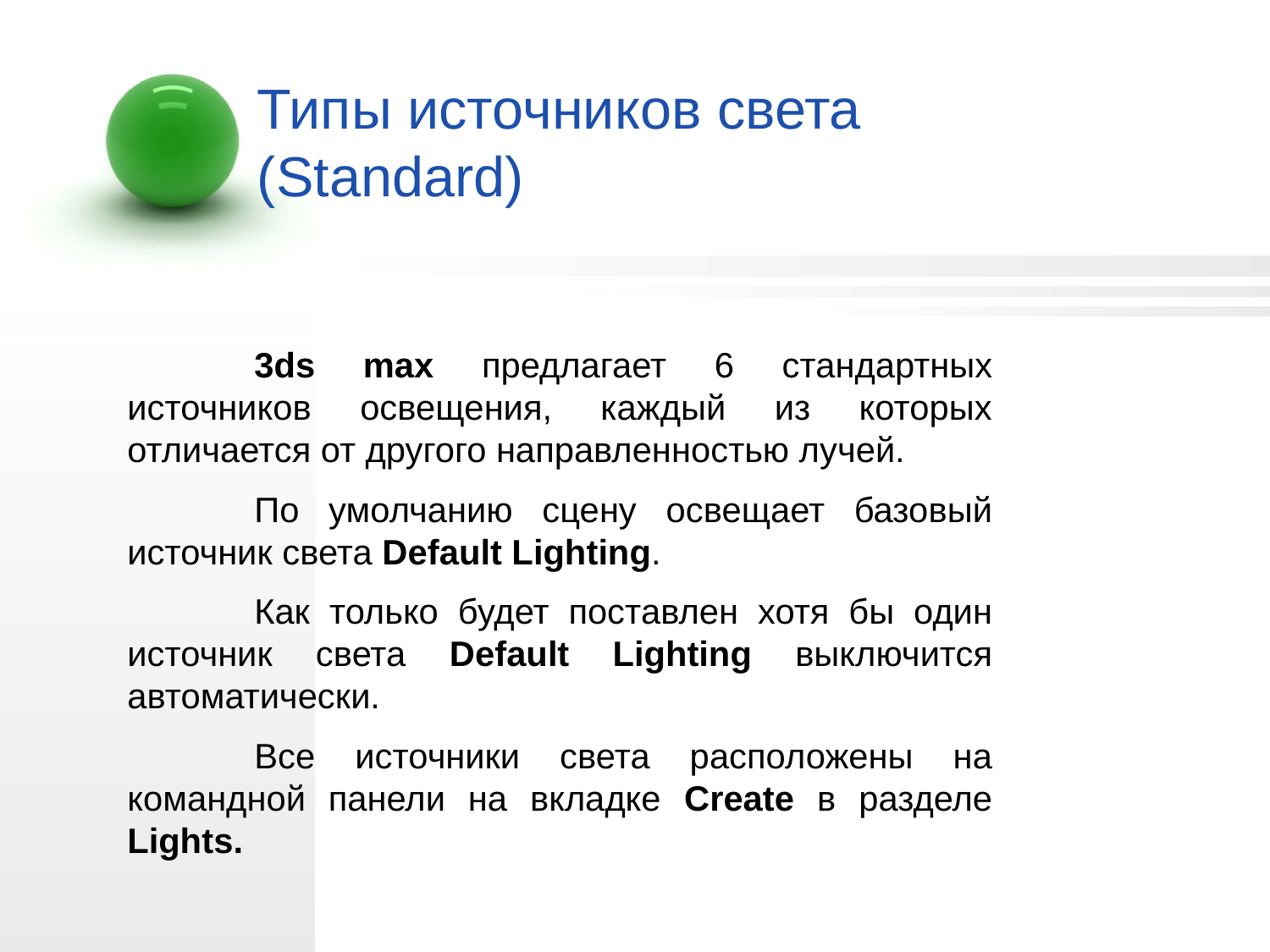

Типы источников света (Standard)
	3ds max предлагает 6 стандартных источников освещения, каждый из которых отличается от другого направленностью лучей.
	По умолчанию сцену освещает базовый источник света Default Lighting.
	Как только будет поставлен хотя бы один источник света Default Lighting выключится автоматически.
	Все источники света расположены на командной панели на вкладке Create в разделе Lights.